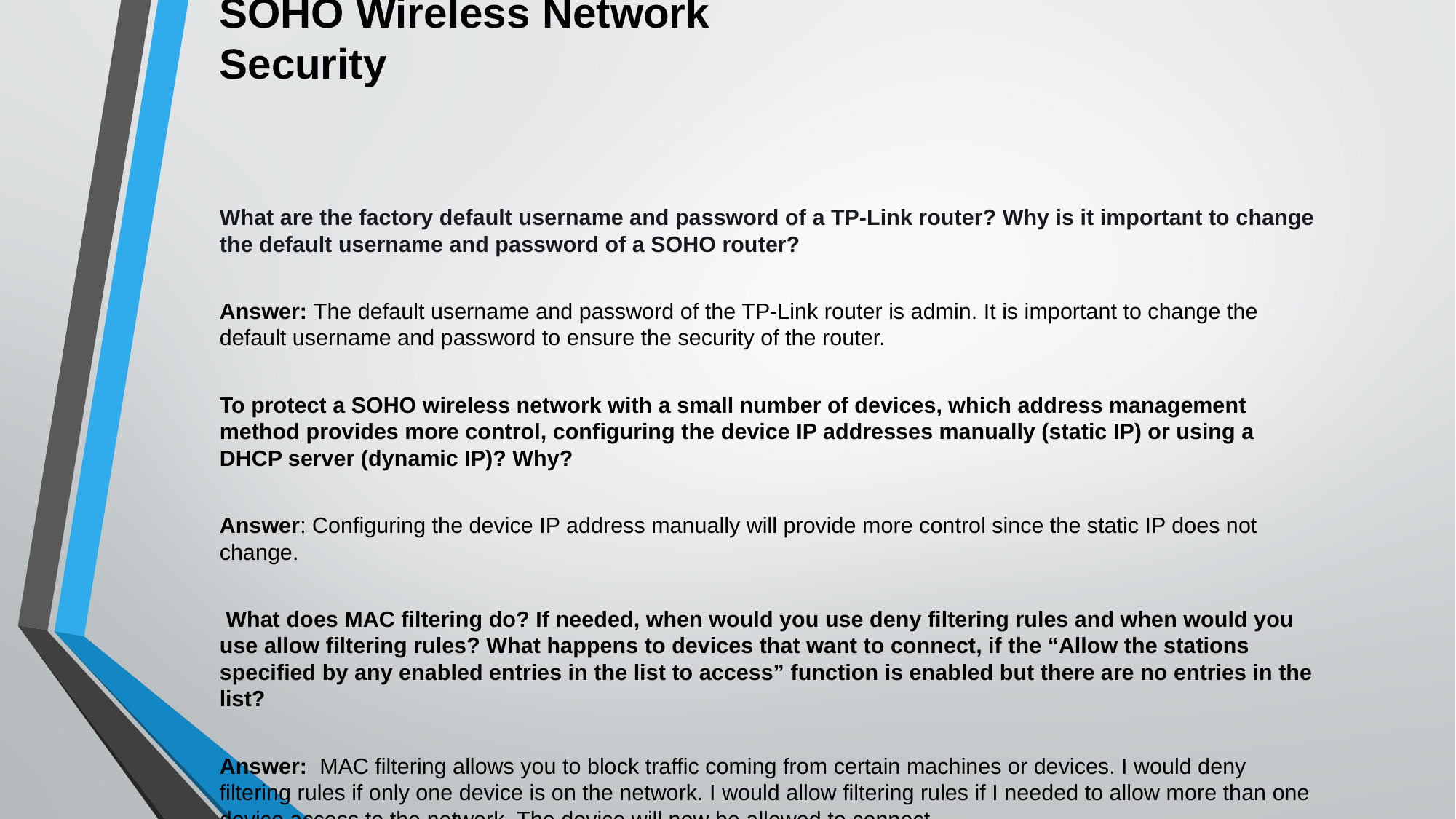

SOHO Wireless Network Security

What are the factory default username and password of a TP-Link router? Why is it important to change the default username and password of a SOHO router?

Answer: The default username and password of the TP-Link router is admin. It is important to change the default username and password to ensure the security of the router.

To protect a SOHO wireless network with a small number of devices, which address management method provides more control, configuring the device IP addresses manually (static IP) or using a DHCP server (dynamic IP)? Why?

Answer: Configuring the device IP address manually will provide more control since the static IP does not change.

 What does MAC filtering do? If needed, when would you use deny filtering rules and when would you use allow filtering rules? What happens to devices that want to connect, if the “Allow the stations specified by any enabled entries in the list to access” function is enabled but there are no entries in the list?

Answer:  MAC filtering allows you to block traffic coming from certain machines or devices. I would deny filtering rules if only one device is on the network. I would allow filtering rules if I needed to allow more than one device access to the network. The device will now be allowed to connect.